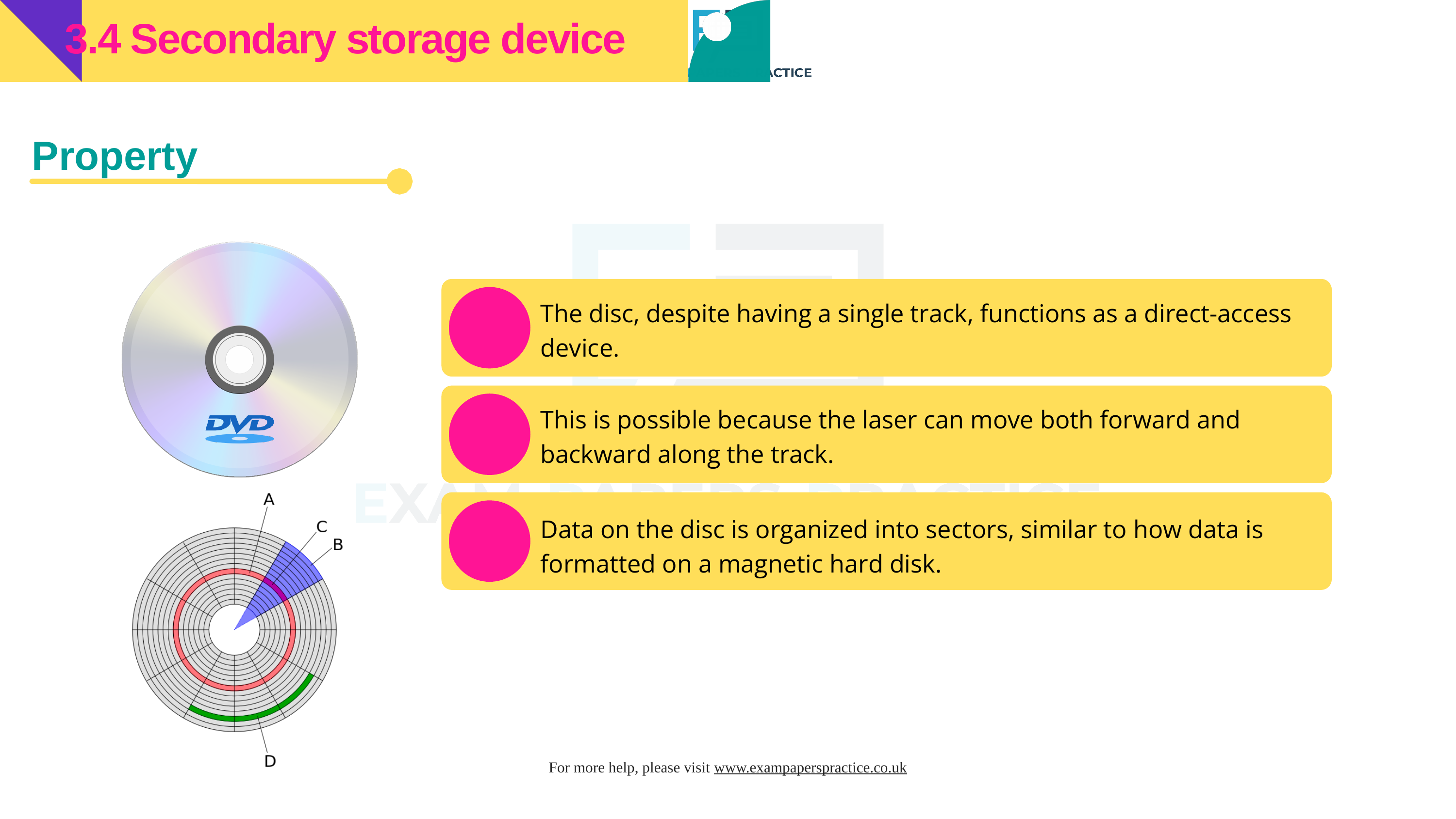

3.4 Secondary storage device
Property

The disc, despite having a single track, functions as a direct-access device.

This is possible because the laser can move both forward and backward along the track.

Data on the disc is organized into sectors, similar to how data is formatted on a magnetic hard disk.